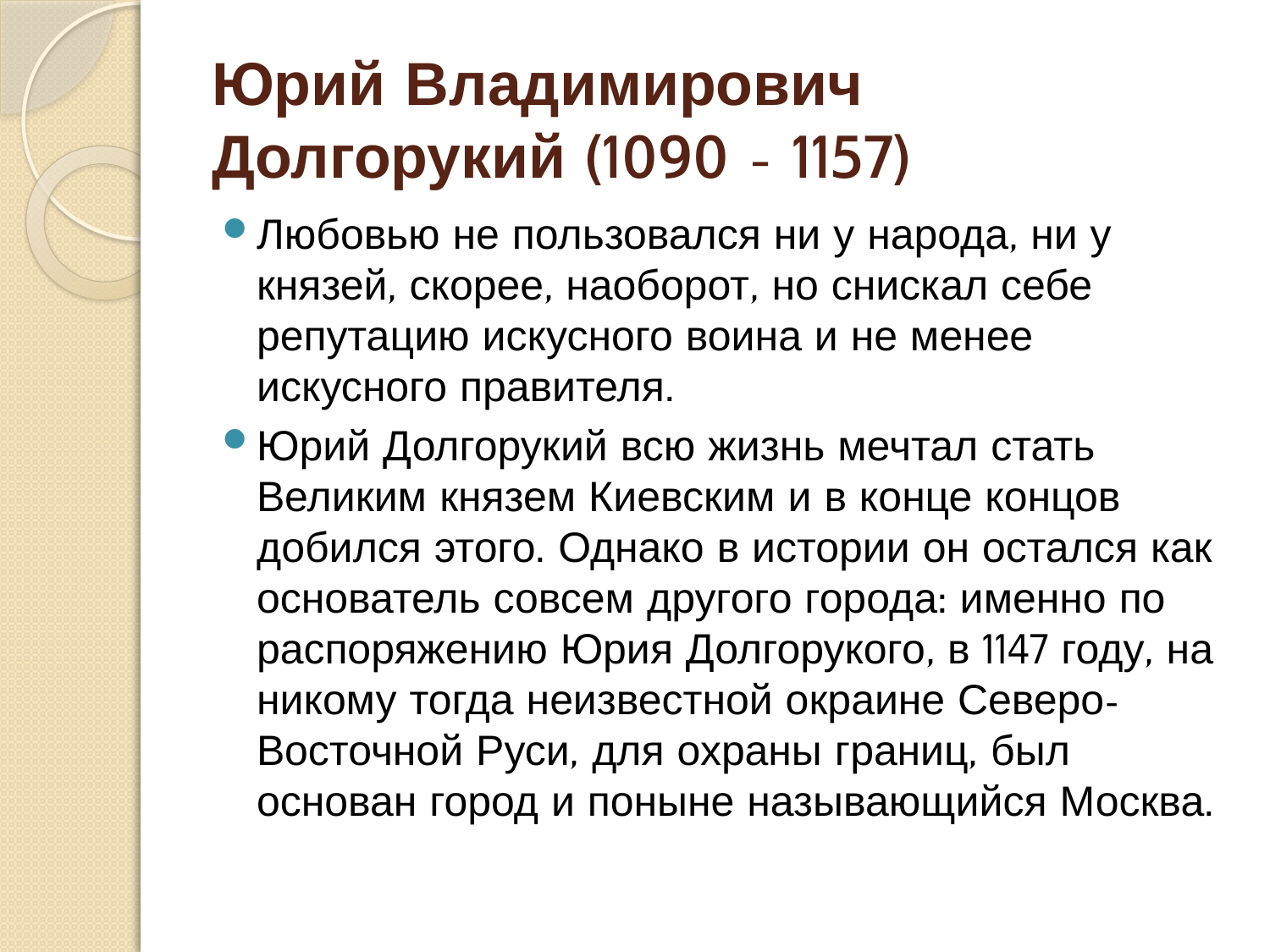

# Юрий Владимирович Долгорукий (1090 - 1157)
Любовью не пользовался ни у народа, ни у князей, скорее, наоборот, но снискал себе репутацию искусного воина и не менее искусного правителя.
Юрий Долгорукий всю жизнь мечтал стать Великим князем Киевским и в конце концов добился этого. Однако в истории он остался как основатель совсем другого города: именно по распоряжению Юрия Долгорукого, в 1147 году, на никому тогда неизвестной окраине Северо-Восточной Руси, для охраны границ, был основан город и поныне называющийся Москва.